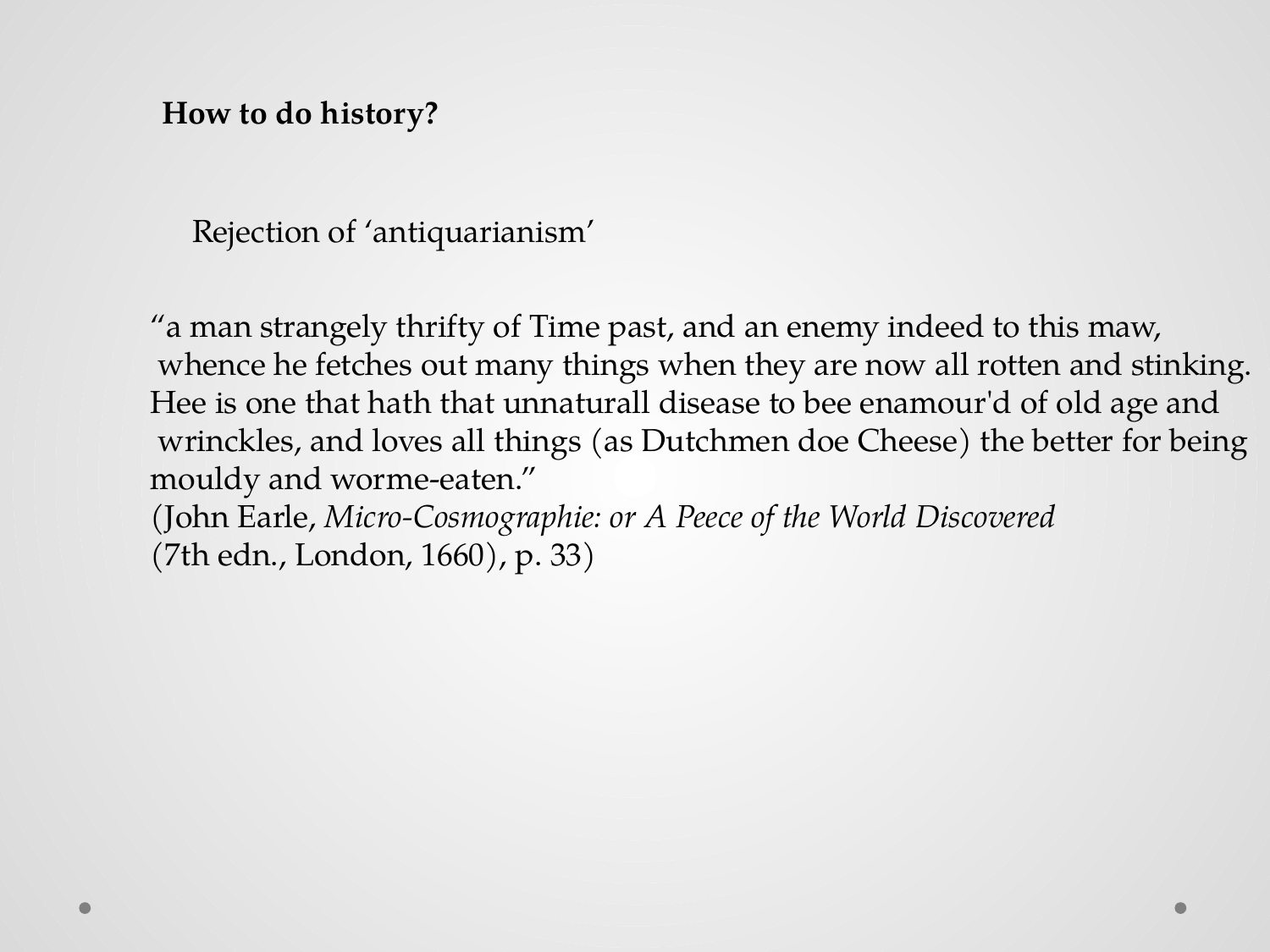

How to do history?
Rejection of ‘antiquarianism’
“a man strangely thrifty of Time past, and an enemy indeed to this maw,
 whence he fetches out many things when they are now all rotten and stinking.
Hee is one that hath that unnaturall disease to bee enamour'd of old age and
 wrinckles, and loves all things (as Dutchmen doe Cheese) the better for being
mouldy and worme-eaten.”
(John Earle, Micro-Cosmographie: or A Peece of the World Discovered
(7th edn., London, 1660), p. 33)